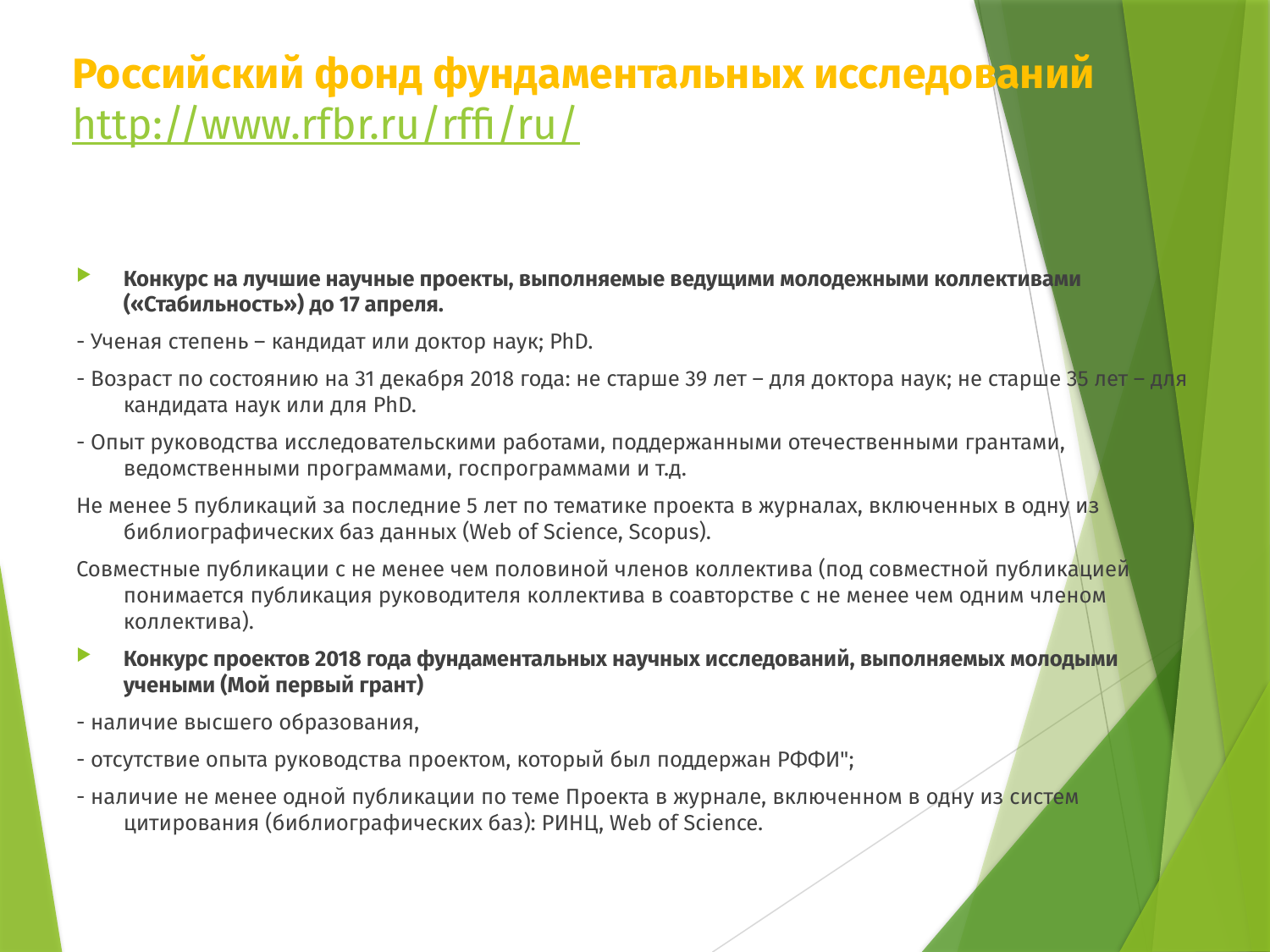

# Российский фонд фундаментальных исследований http://www.rfbr.ru/rffi/ru/
Конкурс на лучшие научные проекты, выполняемые ведущими молодежными коллективами («Стабильность») до 17 апреля.
- Ученая степень – кандидат или доктор наук; PhD.
- Возраст по состоянию на 31 декабря 2018 года: не старше 39 лет – для доктора наук; не старше 35 лет – для кандидата наук или для PhD.
- Опыт руководства исследовательскими работами, поддержанными отечественными грантами, ведомственными программами, госпрограммами и т.д.
Не менее 5 публикаций за последние 5 лет по тематике проекта в журналах, включенных в одну из библиографических баз данных (Web of Science, Scopus).
Совместные публикации с не менее чем половиной членов коллектива (под совместной публикацией понимается публикация руководителя коллектива в соавторстве с не менее чем одним членом коллектива).
Конкурс проектов 2018 года фундаментальных научных исследований, выполняемых молодыми учеными (Мой первый грант)
- наличие высшего образования,
- отсутствие опыта руководства проектом, который был поддержан РФФИ";
- наличие не менее одной публикации по теме Проекта в журнале, включенном в одну из систем цитирования (библиографических баз): РИНЦ, Web of Science.